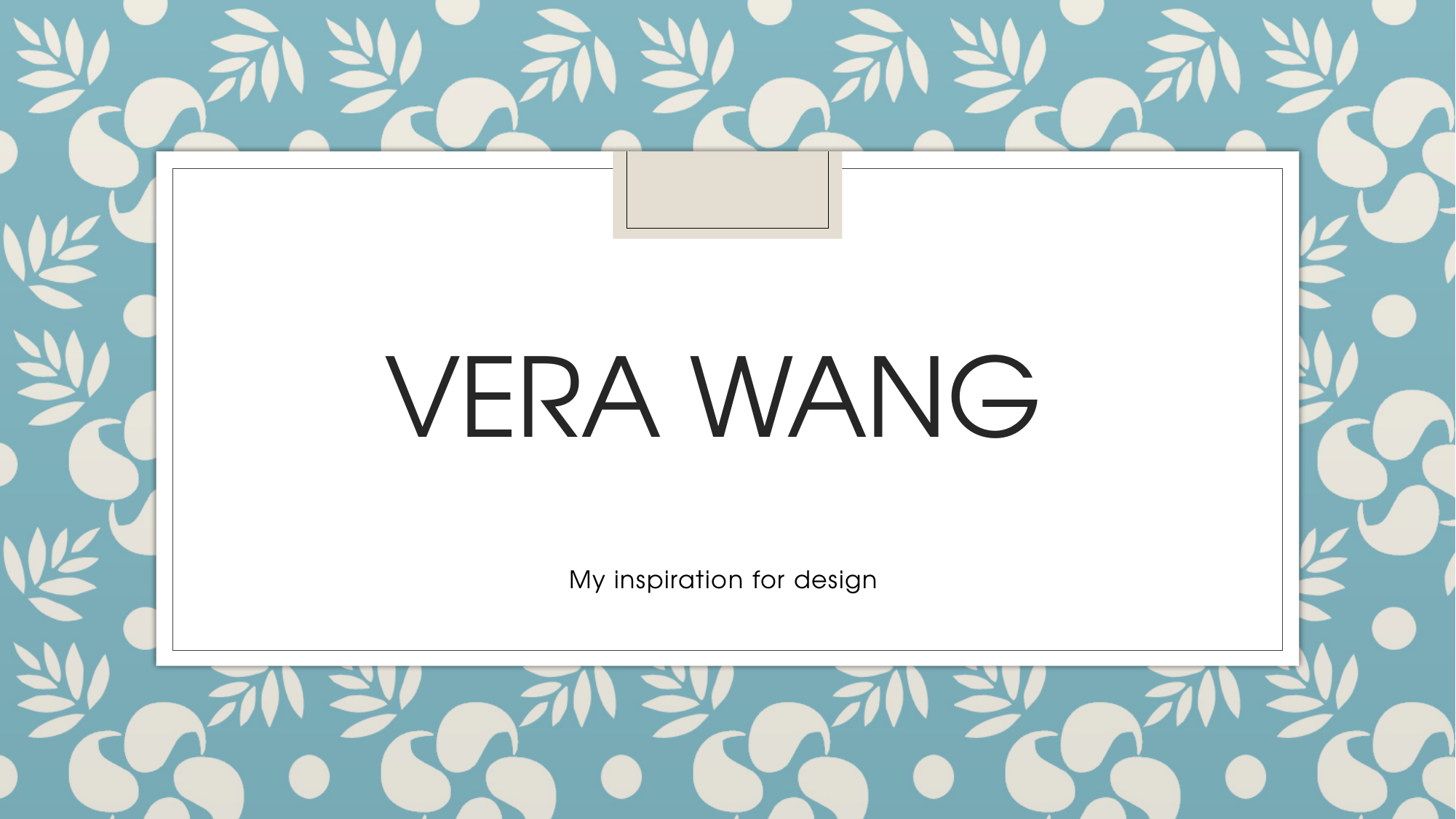

# Vera Wang
My inspiration for design